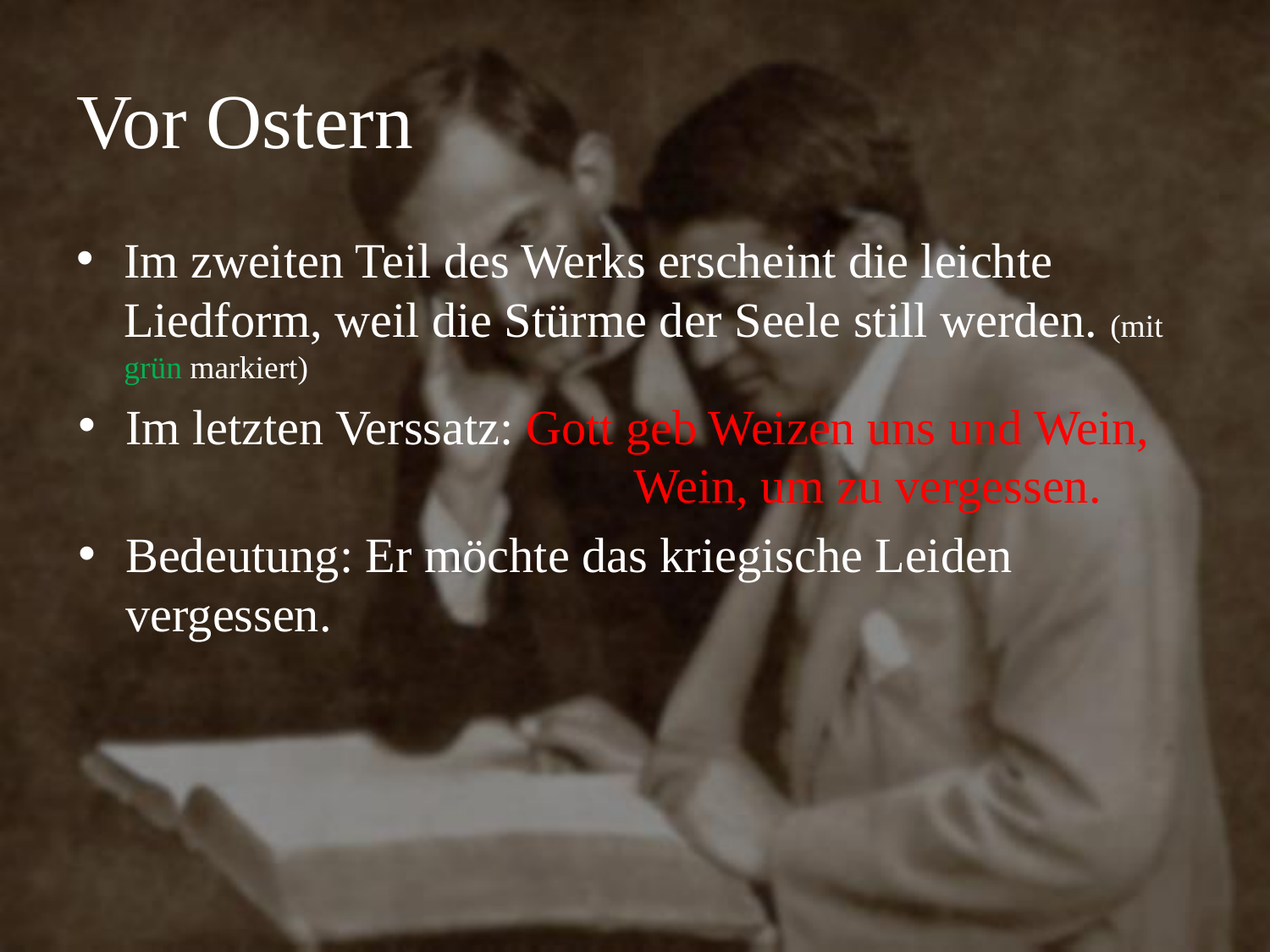

# Vor Ostern
Im zweiten Teil des Werks erscheint die leichte Liedform, weil die Stürme der Seele still werden. (mit grün markiert)
Im letzten Verssatz: Gott geb Weizen uns und Wein,  				Wein, um zu vergessen.
Bedeutung: Er möchte das kriegische Leiden vergessen.